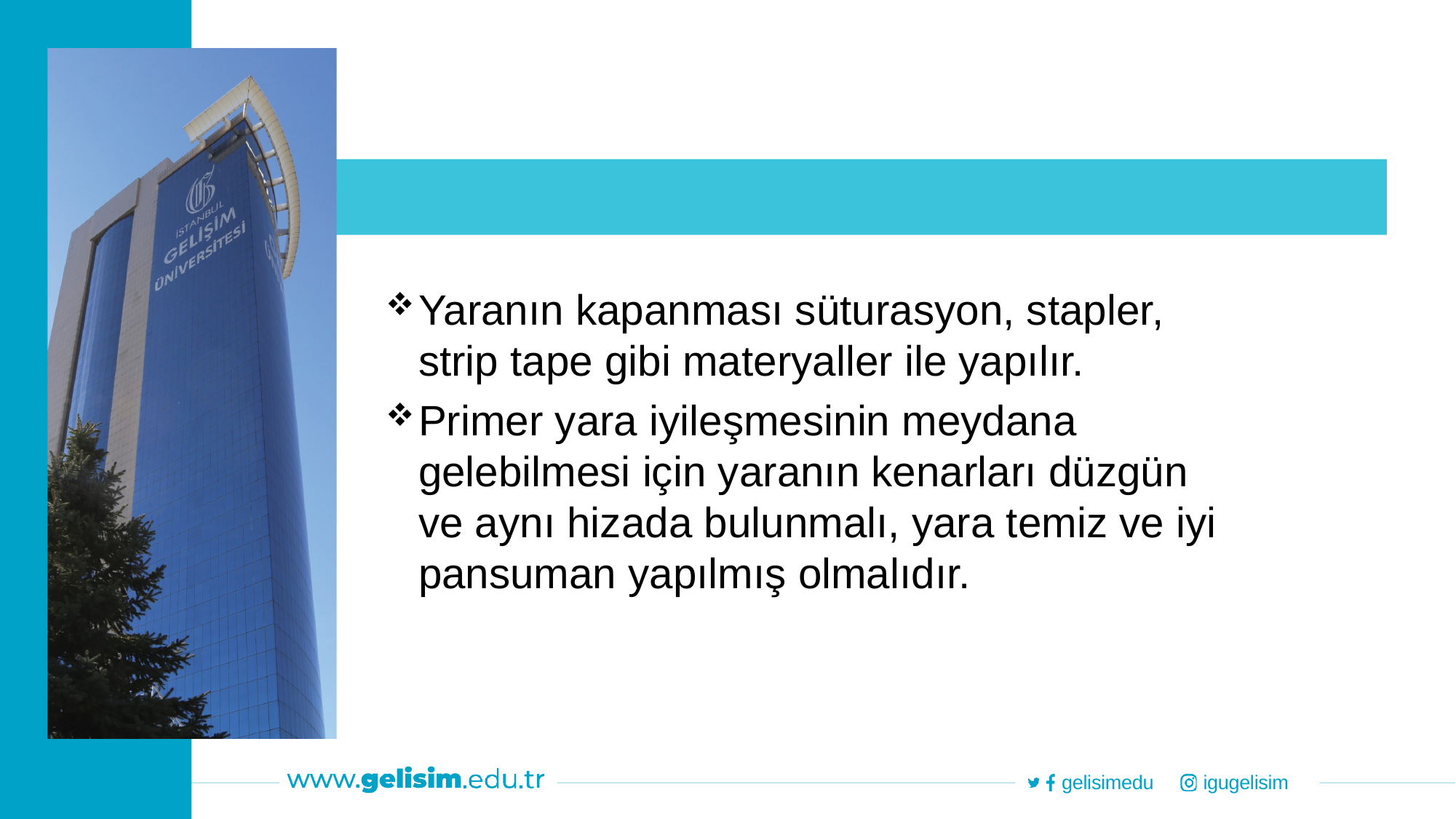

Yaranın kapanması süturasyon, stapler, strip tape gibi materyaller ile yapılır.
Primer yara iyileşmesinin meydana gelebilmesi için yaranın kenarları düzgün ve aynı hizada bulunmalı, yara temiz ve iyi pansuman yapılmış olmalıdır.